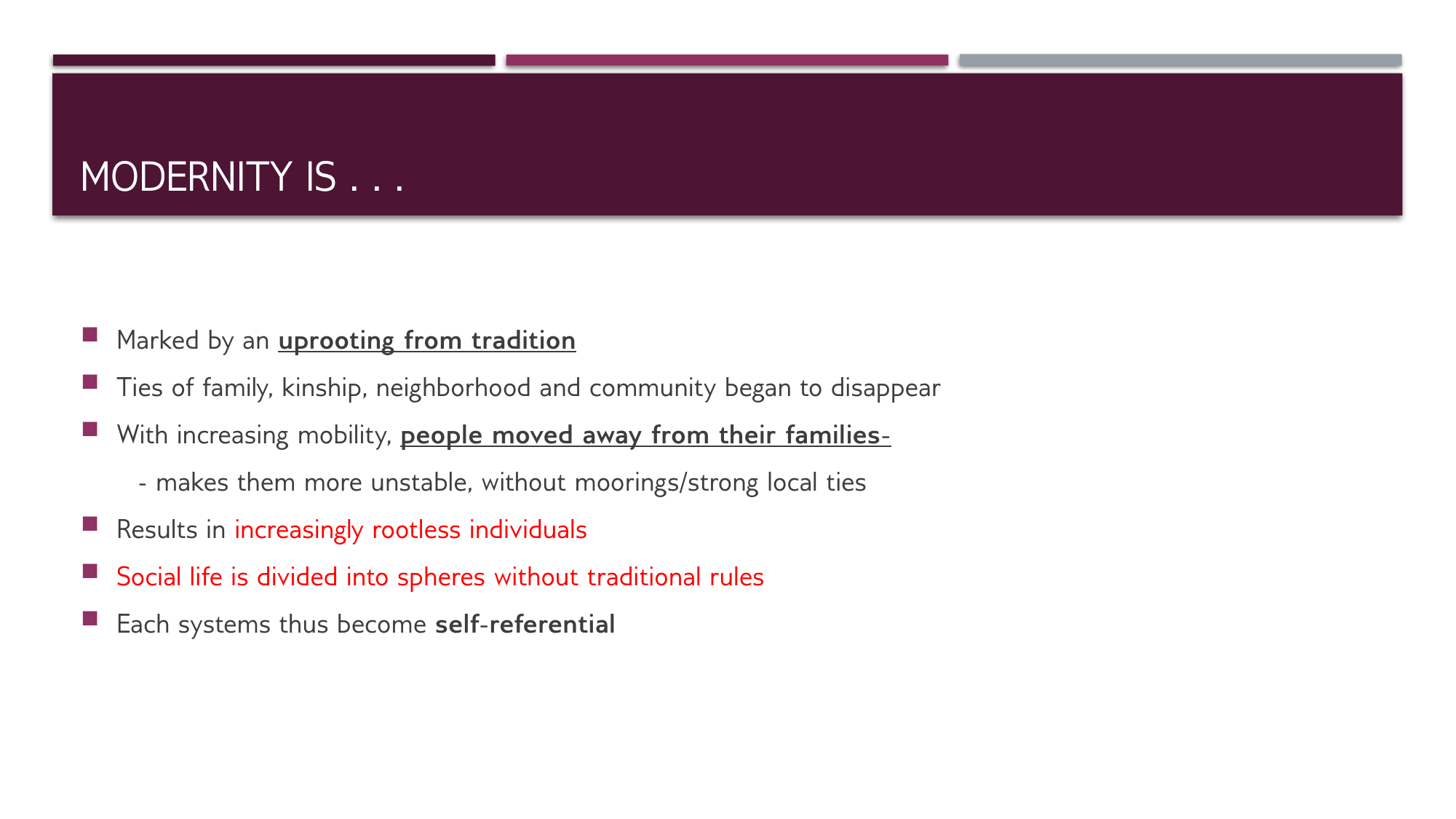

# Modernity is . . .
Marked by an uprooting from tradition
Ties of family, kinship, neighborhood and community began to disappear
With increasing mobility, people moved away from their families-
       - makes them more unstable, without moorings/strong local ties
Results in increasingly rootless individuals
Social life is divided into spheres without traditional rules
Each systems thus become self-referential